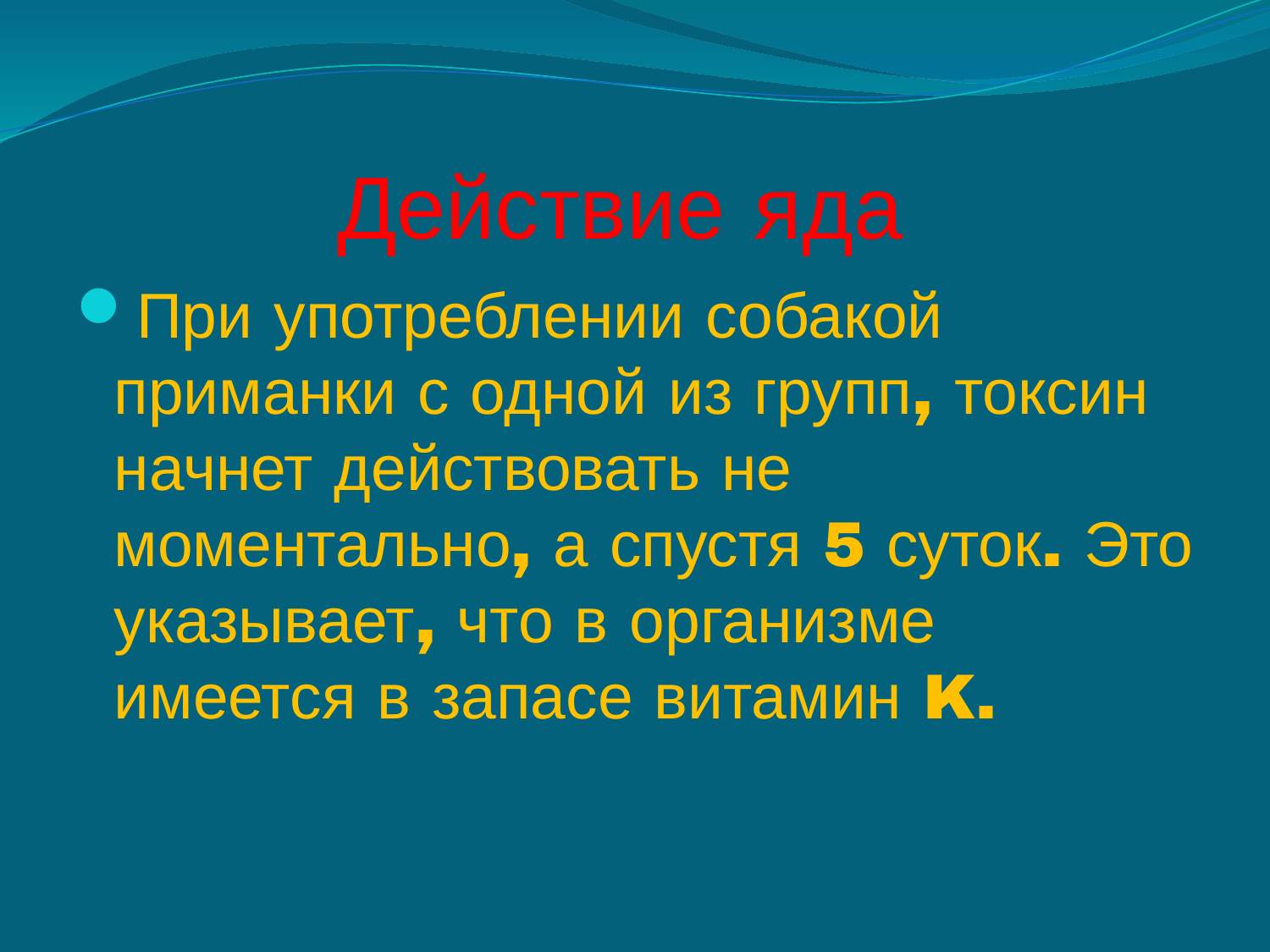

# Действие яда
При употреблении собакой приманки с одной из групп, токсин начнет действовать не моментально, а спустя 5 суток. Это указывает, что в организме имеется в запасе витамин K.